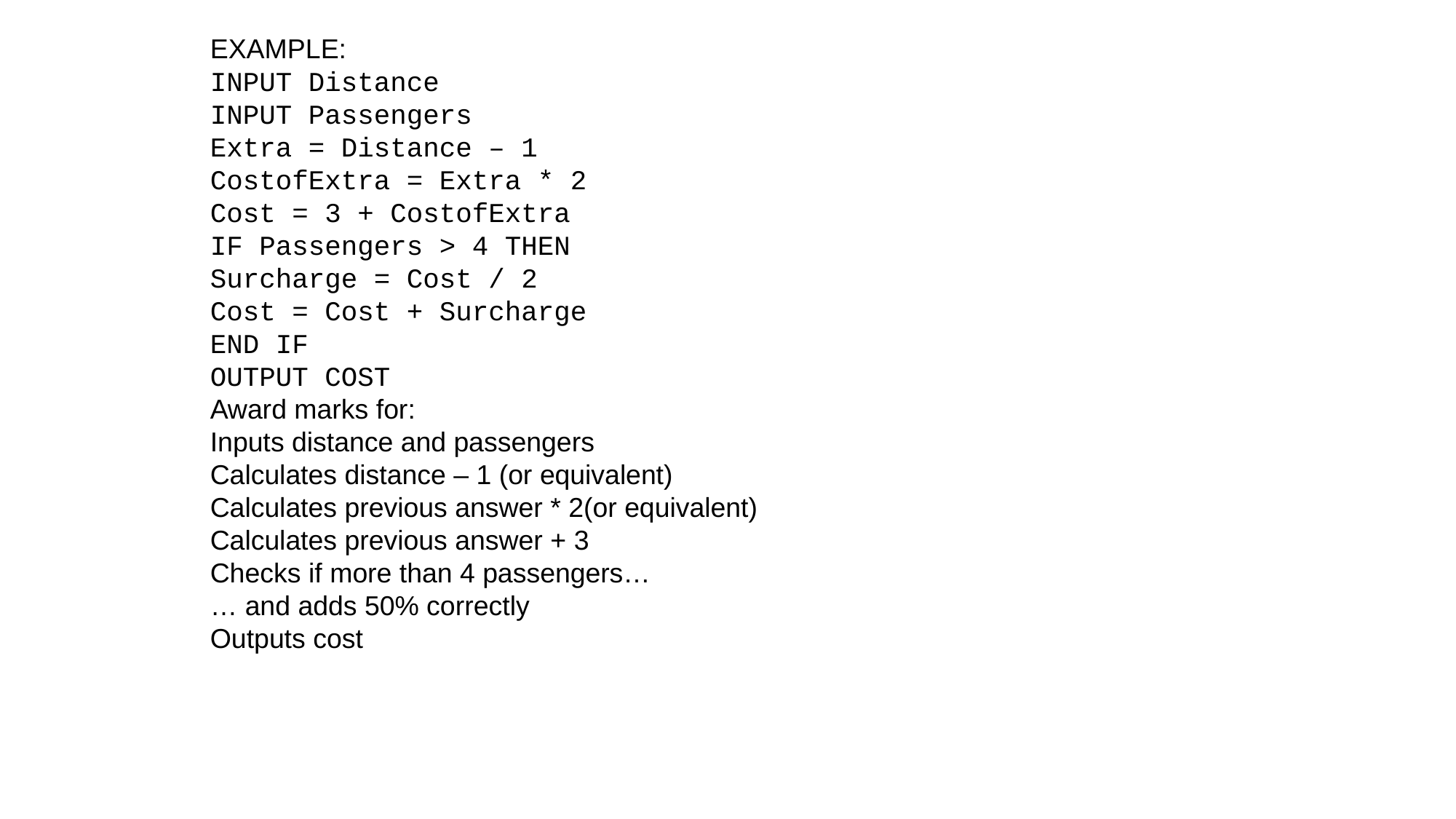

EXAMPLE:
INPUT Distance
INPUT Passengers
Extra = Distance – 1
CostofExtra = Extra * 2
Cost = 3 + CostofExtra
IF Passengers > 4 THEN
Surcharge = Cost / 2
Cost = Cost + Surcharge
END IF
OUTPUT COST
Award marks for:
Inputs distance and passengers
Calculates distance – 1 (or equivalent)
Calculates previous answer * 2(or equivalent)
Calculates previous answer + 3
Checks if more than 4 passengers…
… and adds 50% correctly
Outputs cost